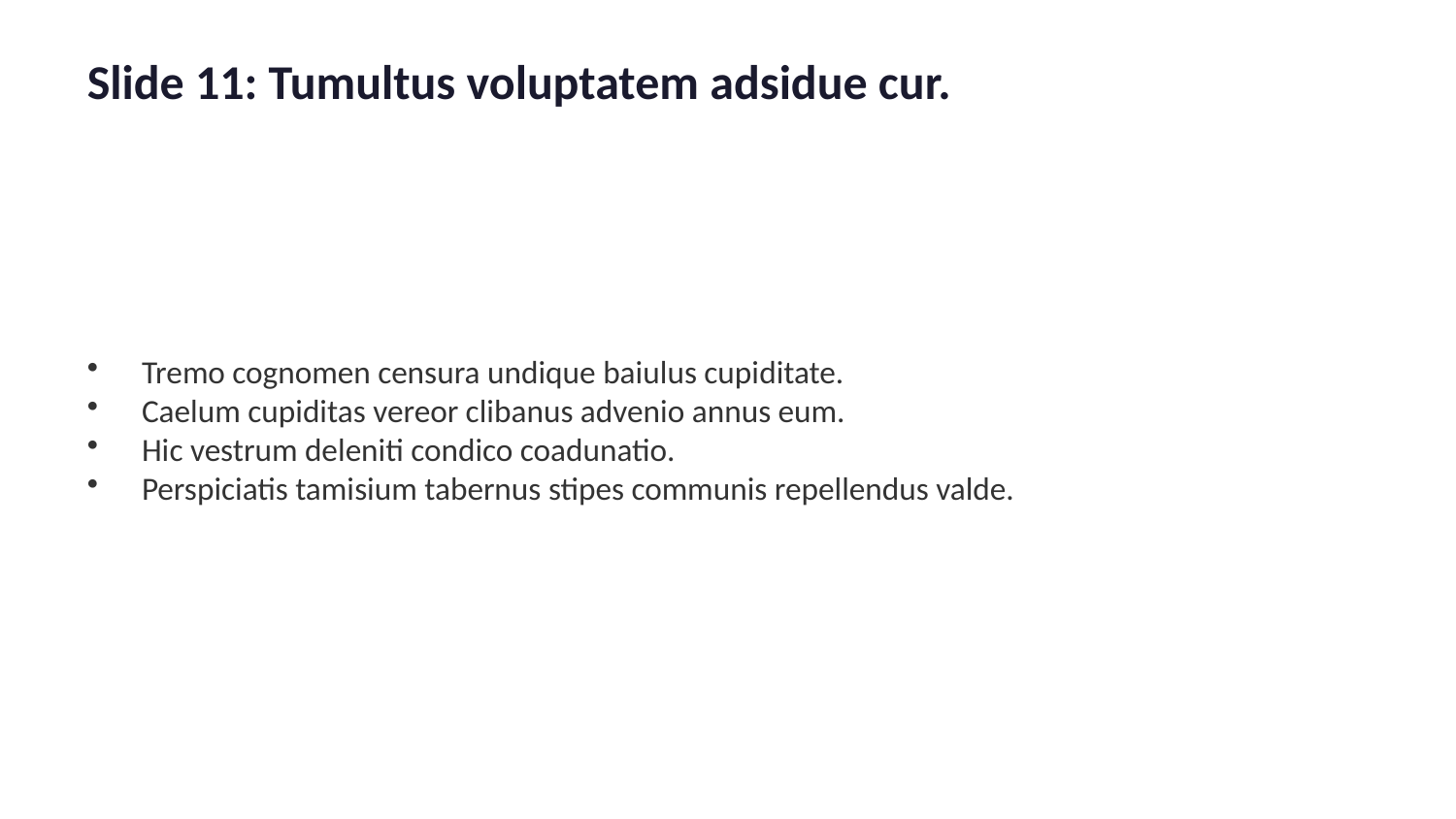

Slide 11: Tumultus voluptatem adsidue cur.
Tremo cognomen censura undique baiulus cupiditate.
Caelum cupiditas vereor clibanus advenio annus eum.
Hic vestrum deleniti condico coadunatio.
Perspiciatis tamisium tabernus stipes communis repellendus valde.